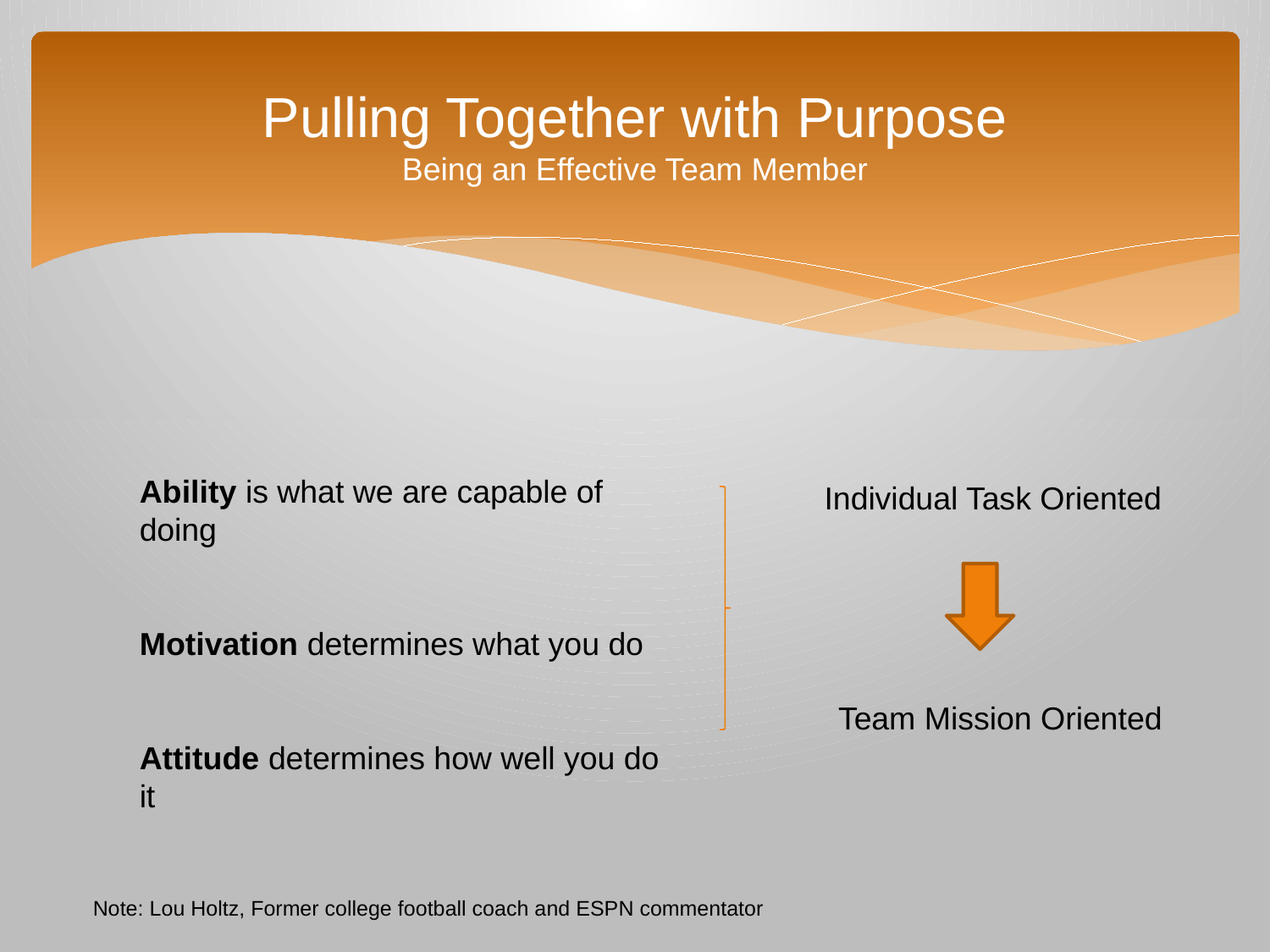

# Pulling Together with Purpose Being an Effective Team Member
Ability is what we are capable of doing

Motivation determines what you do

Attitude determines how well you do it
Individual Task Oriented

Team Mission Oriented
Note: Lou Holtz, Former college football coach and ESPN commentator